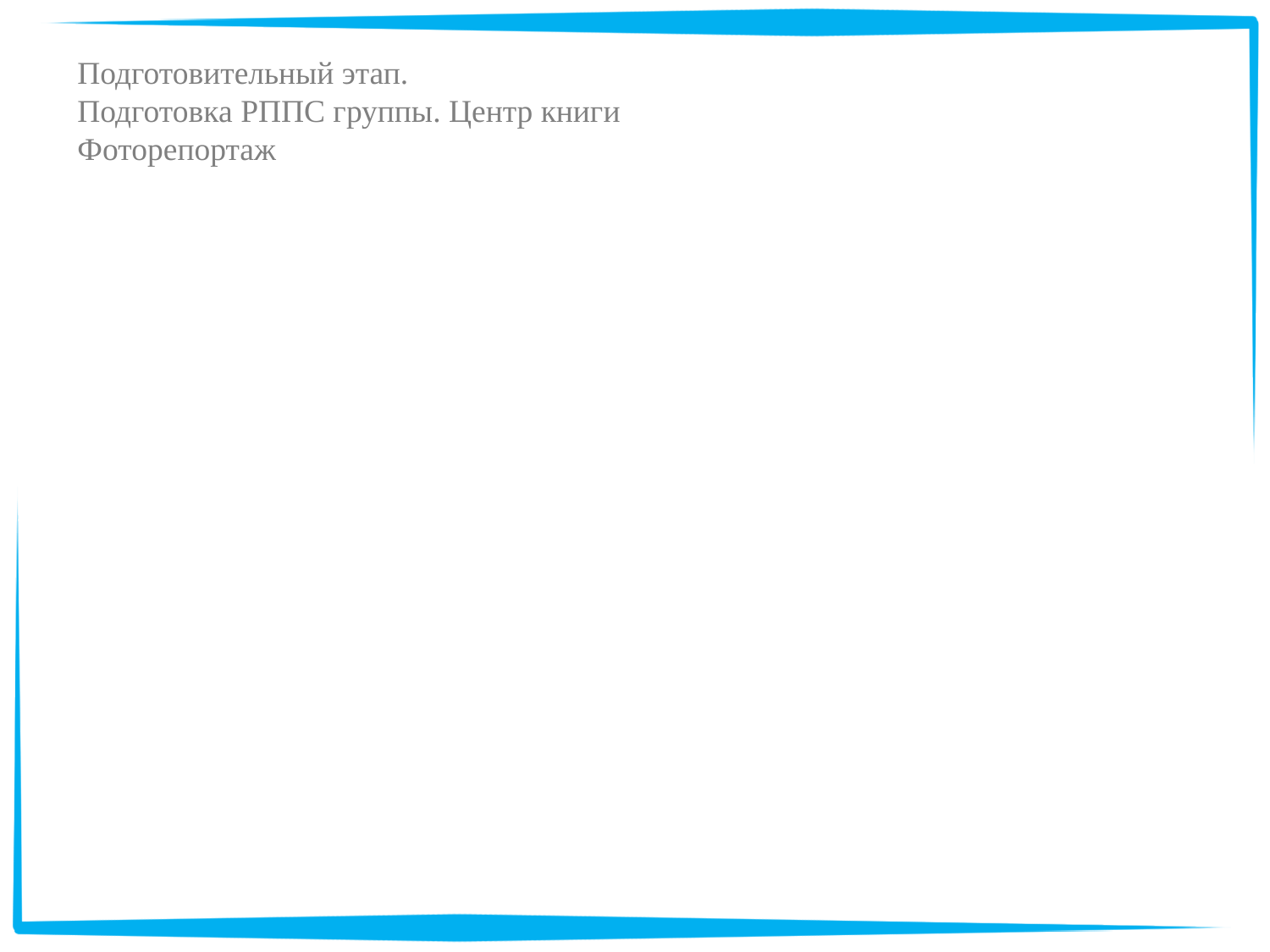

Подготовительный этап.
Подготовка РППС группы. Центр книги Фоторепортаж